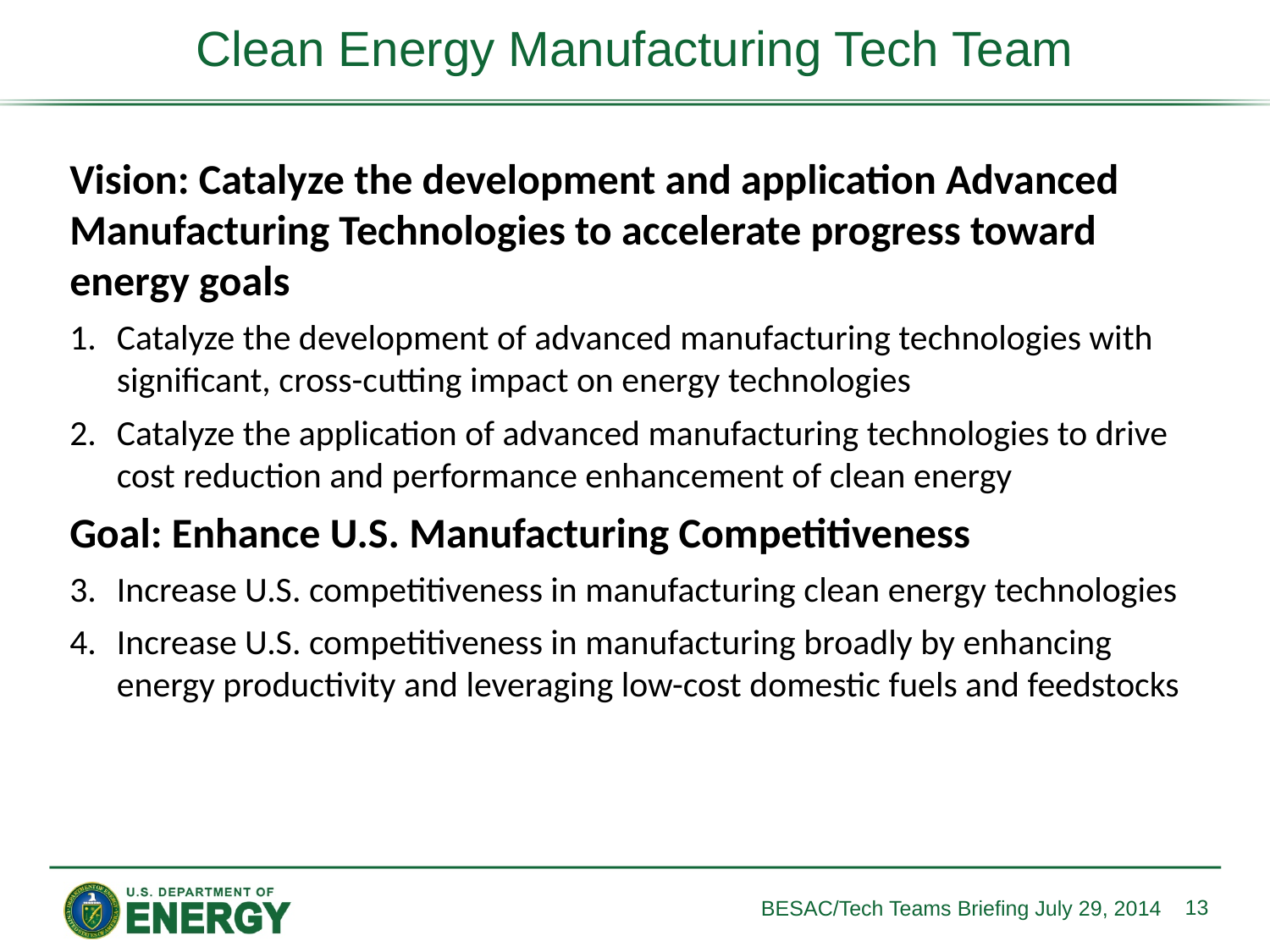

# Clean Energy Manufacturing Tech Team
Vision: Catalyze the development and application Advanced Manufacturing Technologies to accelerate progress toward energy goals
Catalyze the development of advanced manufacturing technologies with significant, cross-cutting impact on energy technologies
Catalyze the application of advanced manufacturing technologies to drive cost reduction and performance enhancement of clean energy
Goal: Enhance U.S. Manufacturing Competitiveness
Increase U.S. competitiveness in manufacturing clean energy technologies
Increase U.S. competitiveness in manufacturing broadly by enhancing energy productivity and leveraging low-cost domestic fuels and feedstocks
13
BESAC/Tech Teams Briefing July 29, 2014